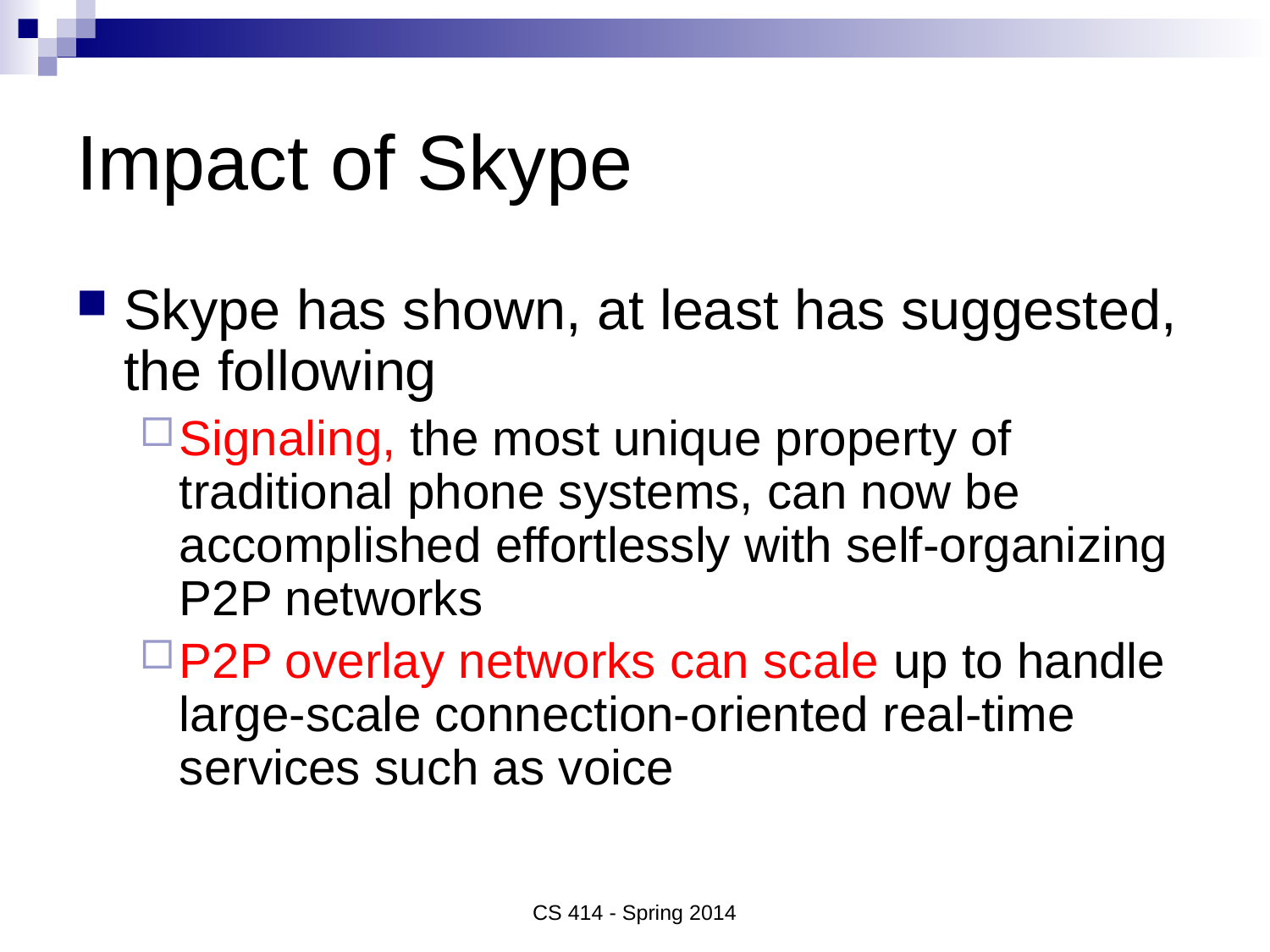

# Impact of Skype
Skype has shown, at least has suggested, the following
Signaling, the most unique property of traditional phone systems, can now be accomplished effortlessly with self-organizing P2P networks
P2P overlay networks can scale up to handle large-scale connection-oriented real-time services such as voice
CS 414 - Spring 2014